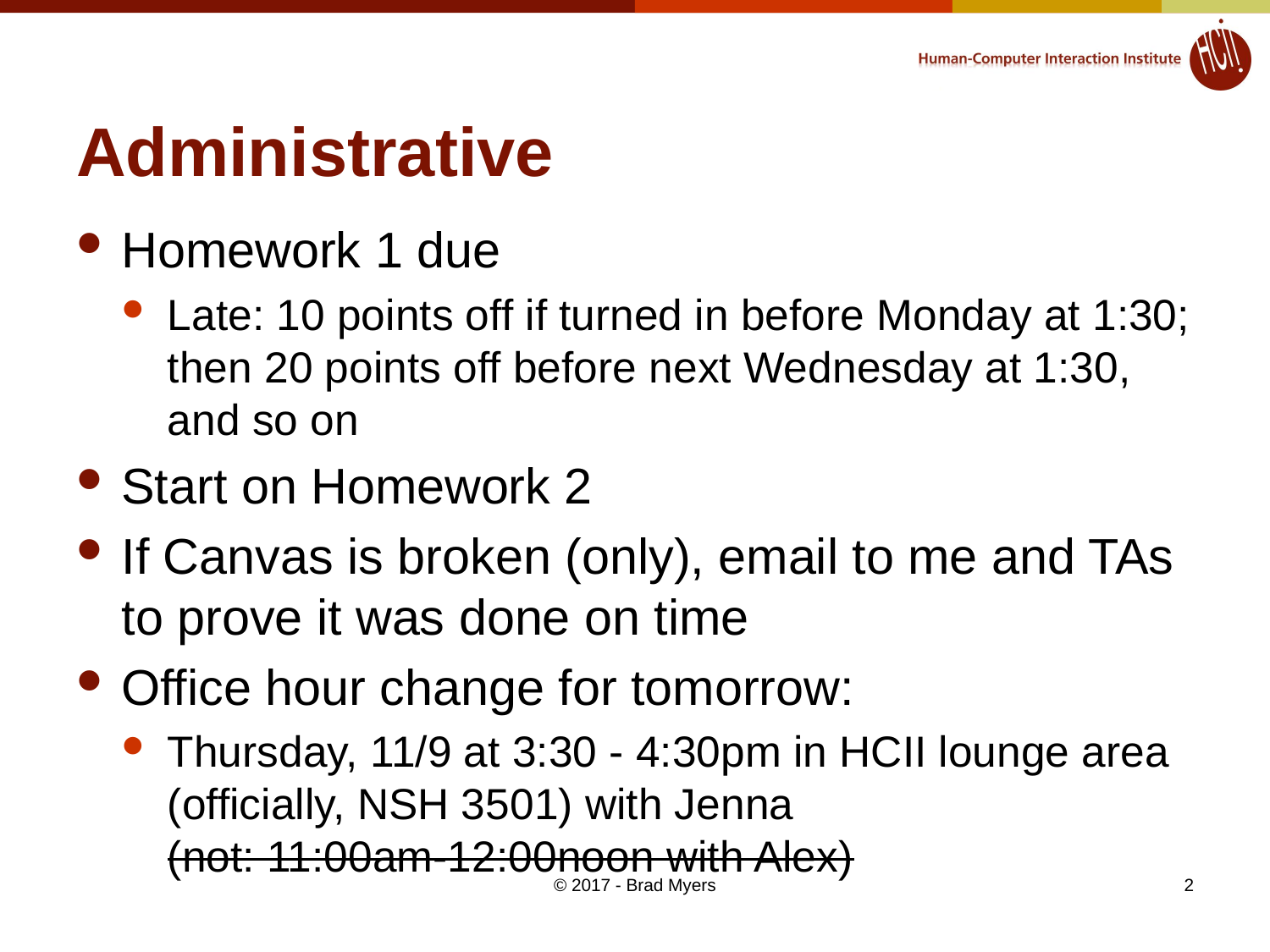

# Administrative
Homework 1 due
Late: 10 points off if turned in before Monday at 1:30; then 20 points off before next Wednesday at 1:30, and so on
Start on Homework 2
If Canvas is broken (only), email to me and TAs to prove it was done on time
Office hour change for tomorrow:
Thursday, 11/9 at 3:30 - 4:30pm in HCII lounge area (officially, NSH 3501) with Jenna
(not: 11:00am-12:00noon with Alex)

© 2017 - Brad Myers
2